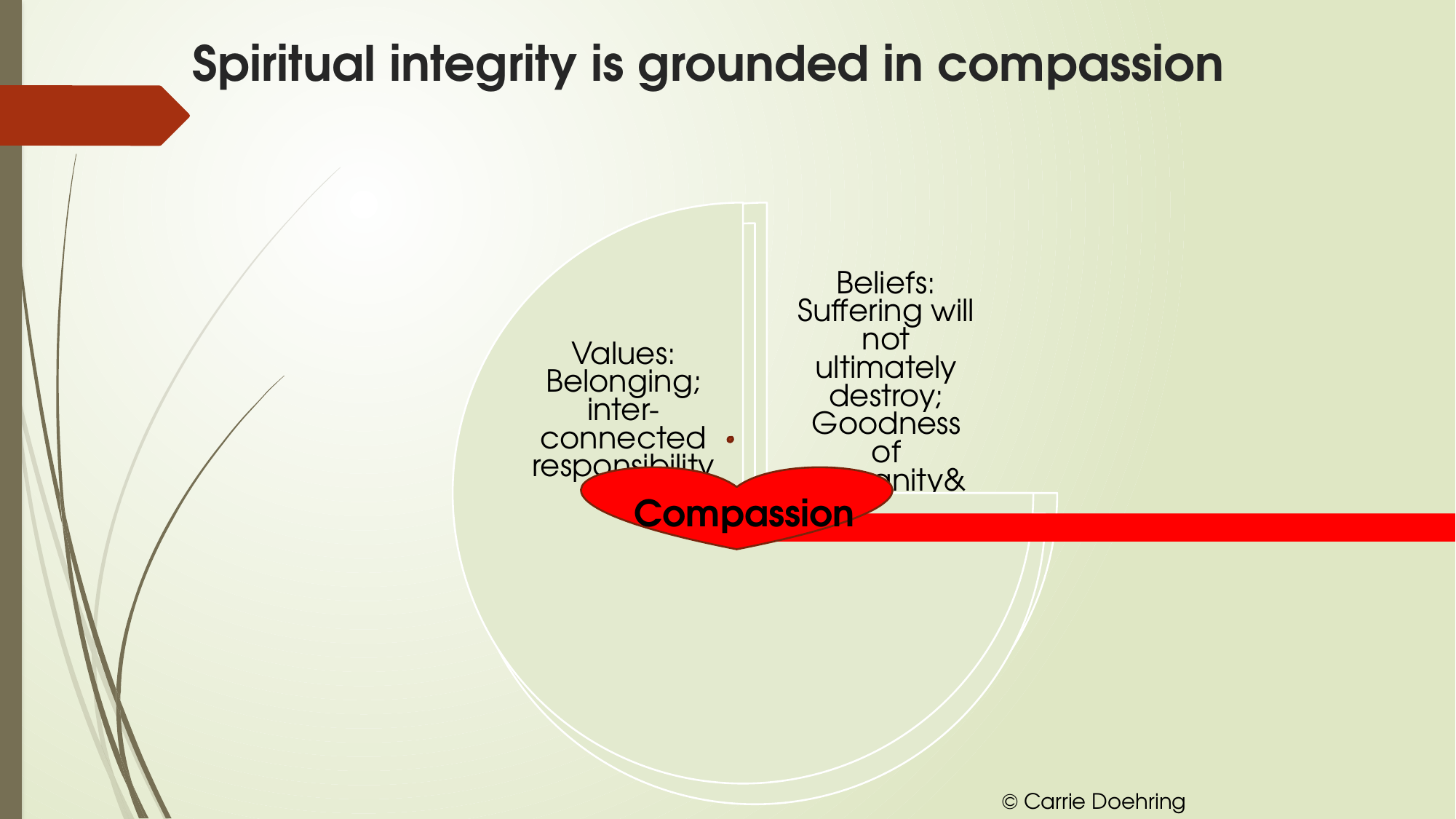

# Spiritual integrity is grounded in compassion
Coping/Practices: Connect us with goodness in ourselves, others; with God

Compassion
© Carrie Doehring